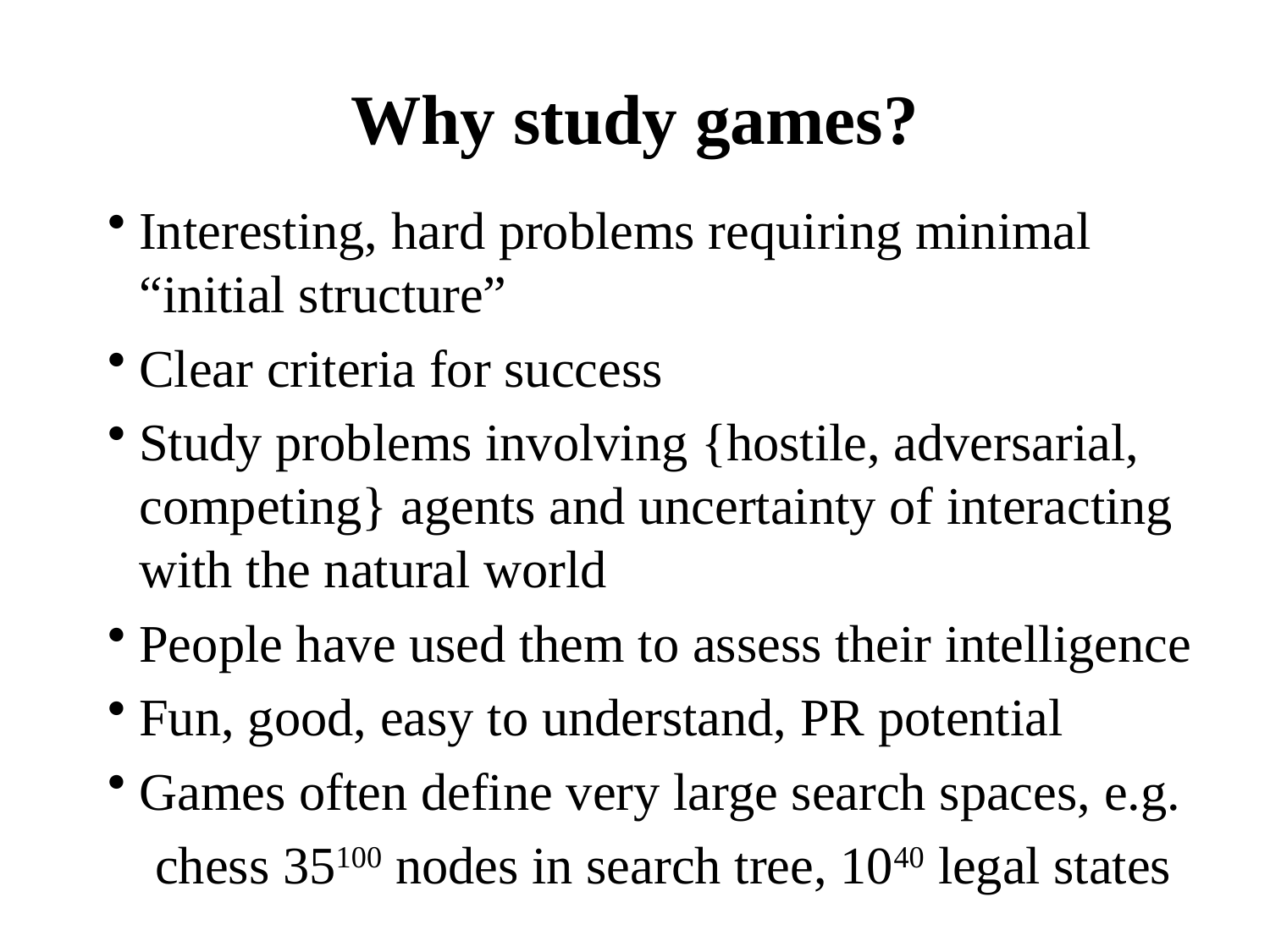

# Why study games?
Interesting, hard problems requiring minimal “initial structure”
Clear criteria for success
Study problems involving {hostile, adversarial, competing} agents and uncertainty of interacting with the natural world
People have used them to assess their intelligence
Fun, good, easy to understand, PR potential
Games often define very large search spaces, e.g.
chess 35100 nodes in search tree, 1040 legal states